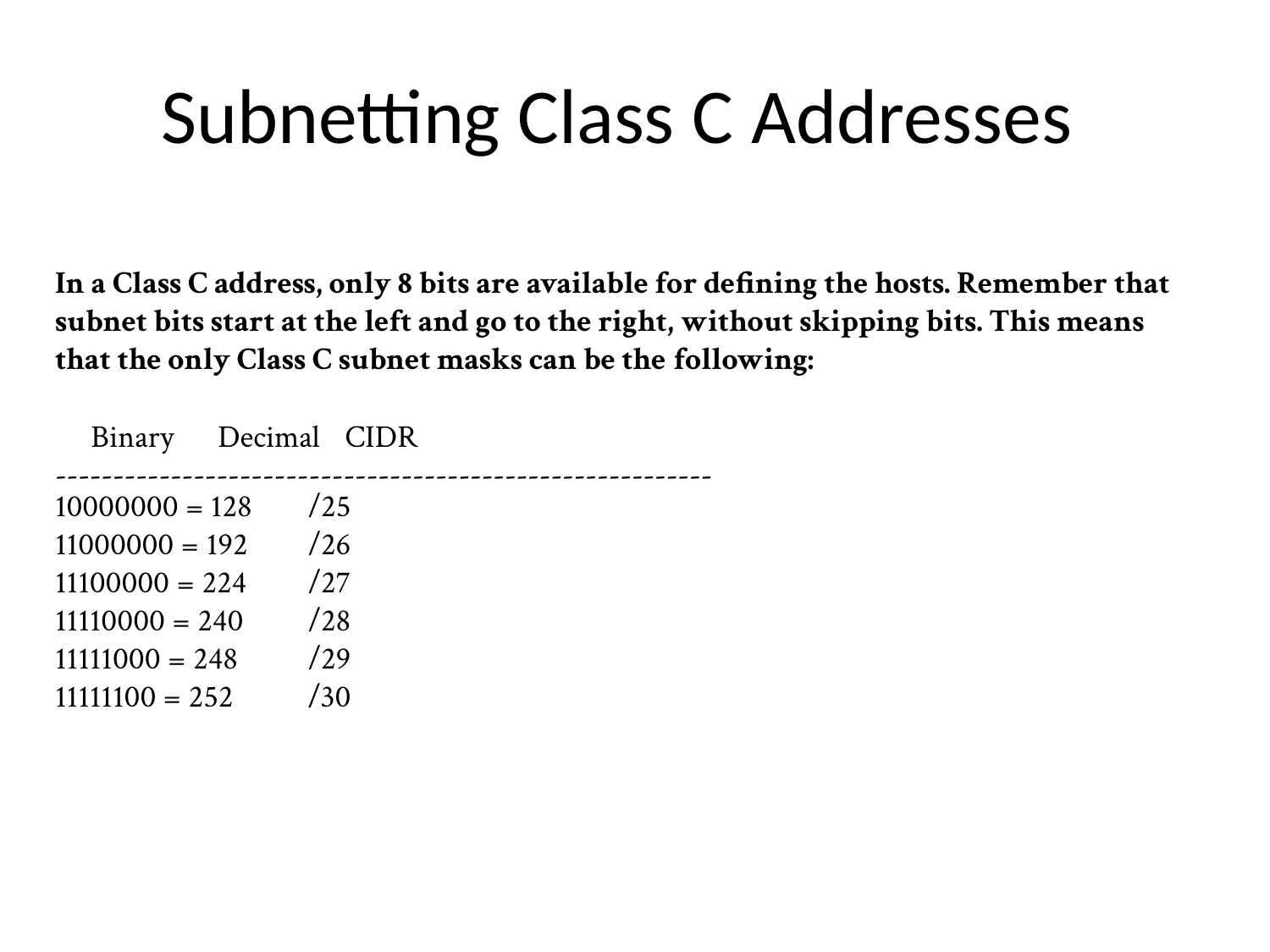

# Subnetting Class C Addresses
In a Class C address, only 8 bits are available for defining the hosts. Remember that  subnet bits start at the left and go to the right, without skipping bits. This means  that the only Class C subnet masks can be the following:

Binary	Decimal	CIDR
---------------------------------------------------------
| 10000000 = 128 | /25 |
| --- | --- |
| 11000000 = 192 | /26 |
| 11100000 = 224 | /27 |
| 11110000 = 240 | /28 |
| 11111000 = 248 | /29 |
| 11111100 = 252 | /30 |